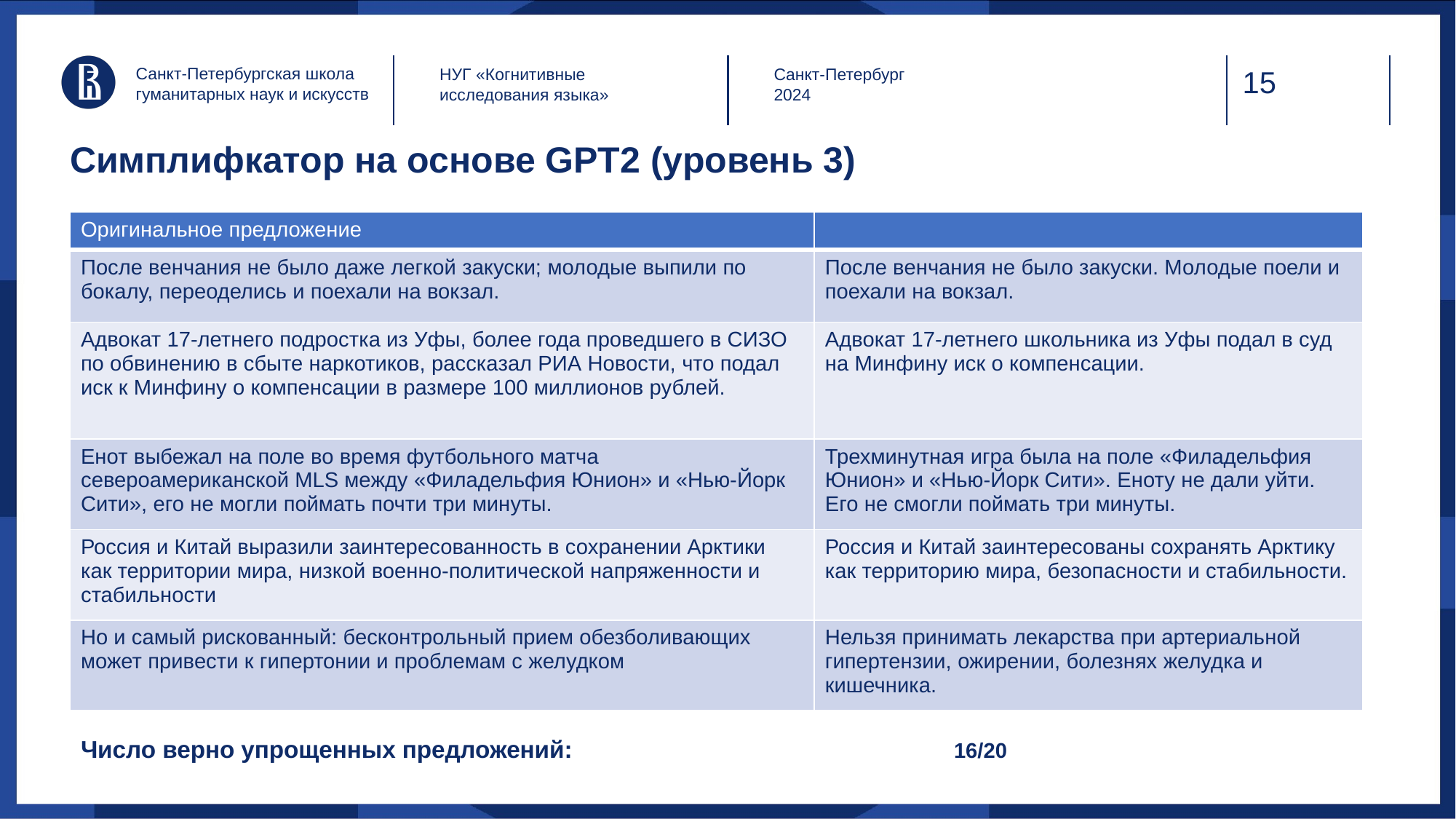

Санкт-Петербургская школа гуманитарных наук и искусств
НУГ «Когнитивные
исследования языка»

Санкт-Петербург
2024

# Симплифкатор на основе GPT2 (уровень 3)
| Оригинальное предложение |  |
| --- | --- |
| После венчания не было даже легкой закуски; молодые выпили по бокалу, переоделись и поехали на вокзал. | После венчания не было закуски. Молодые поели и поехали на вокзал. |
| Адвокат 17-летнего подростка из Уфы, более года проведшего в СИЗО по обвинению в сбыте наркотиков, рассказал РИА Новости, что подал иск к Минфину о компенсации в размере 100 миллионов рублей. | Адвокат 17-летнего школьника из Уфы подал в суд на Минфину иск о компенсации. |
| Енот выбежал на поле во время футбольного матча североамериканской MLS между «Филадельфия Юнион» и «Нью-Йорк Сити», его не могли поймать почти три минуты. | Трехминутная игра была на поле «Филадельфия Юнион» и «Нью-Йорк Сити». Еноту не дали уйти. Его не смогли поймать три минуты. |
| Россия и Китай выразили заинтересованность в сохранении Арктики как территории мира, низкой военно-политической напряженности и стабильности | Россия и Китай заинтересованы сохранять Арктику как территорию мира, безопасности и стабильности. |
| Но и самый рискованный: бесконтрольный прием обезболивающих может привести к гипертонии и проблемам с желудком | Нельзя принимать лекарства при артериальной гипертензии, ожирении, болезнях желудка и кишечника. |
Число верно упрощенных предложений:				16/20